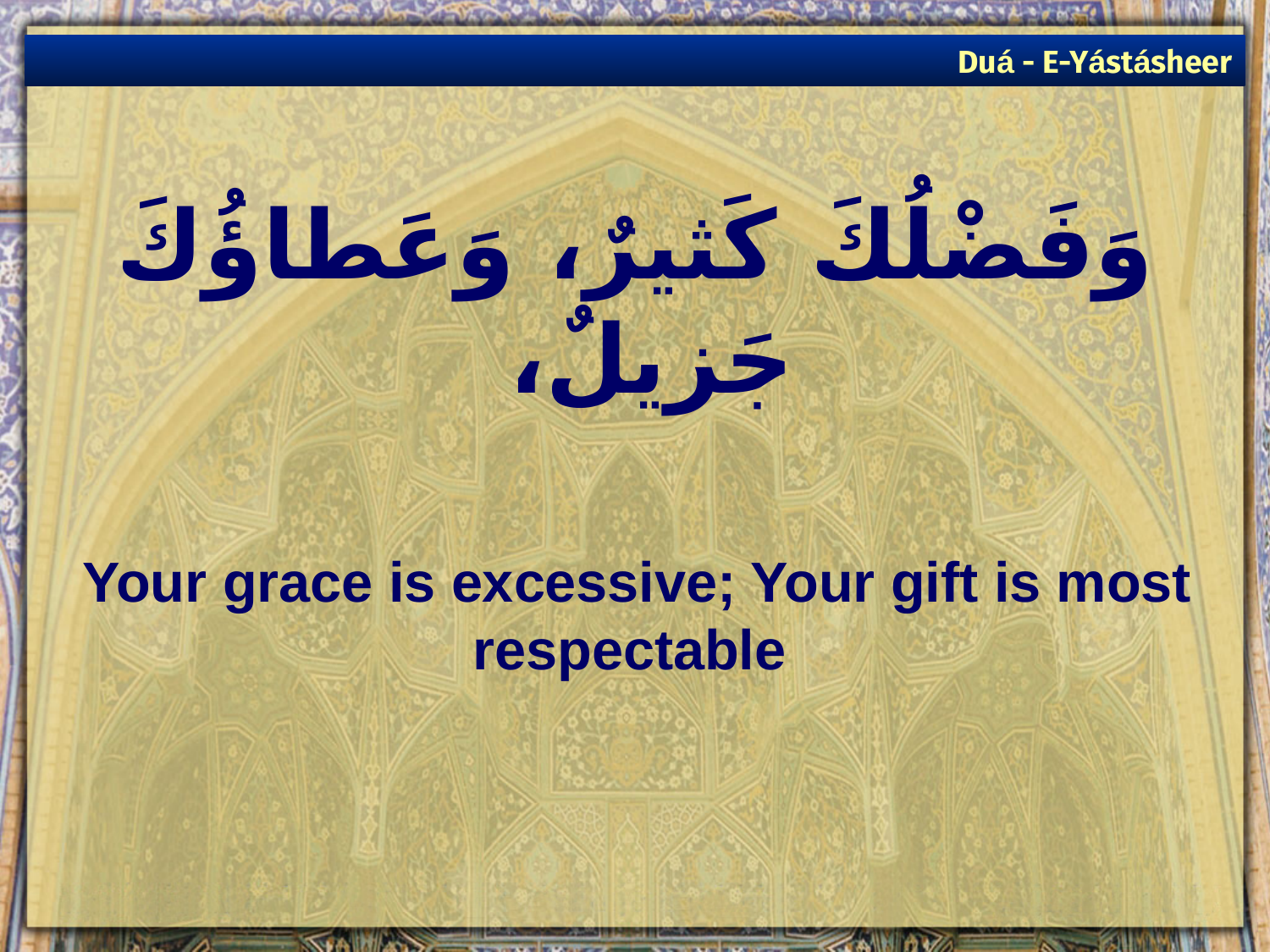

Duá - E-Yástásheer
# وَفَضْلُكَ كَثيرٌ، وَعَطاؤُكَ جَزيلٌ،
Your grace is excessive; Your gift is most respectable